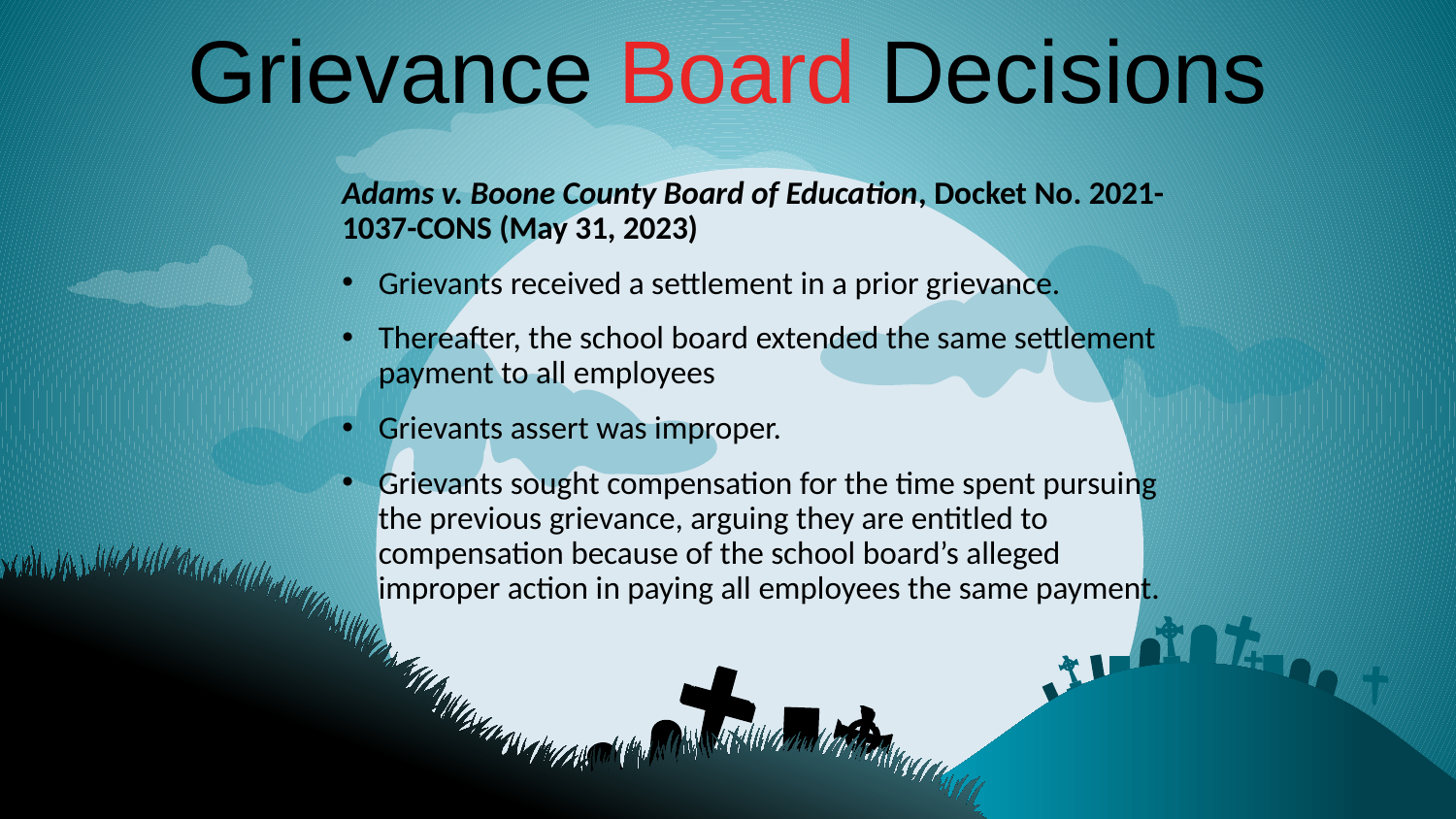

Grievance Board Decisions

Adams v. Boone County Board of Education, Docket No. 2021-1037-CONS (May 31, 2023)
Grievants received a settlement in a prior grievance.
Thereafter, the school board extended the same settlement payment to all employees
Grievants assert was improper.
Grievants sought compensation for the time spent pursuing the previous grievance, arguing they are entitled to compensation because of the school board’s alleged improper action in paying all employees the same payment.